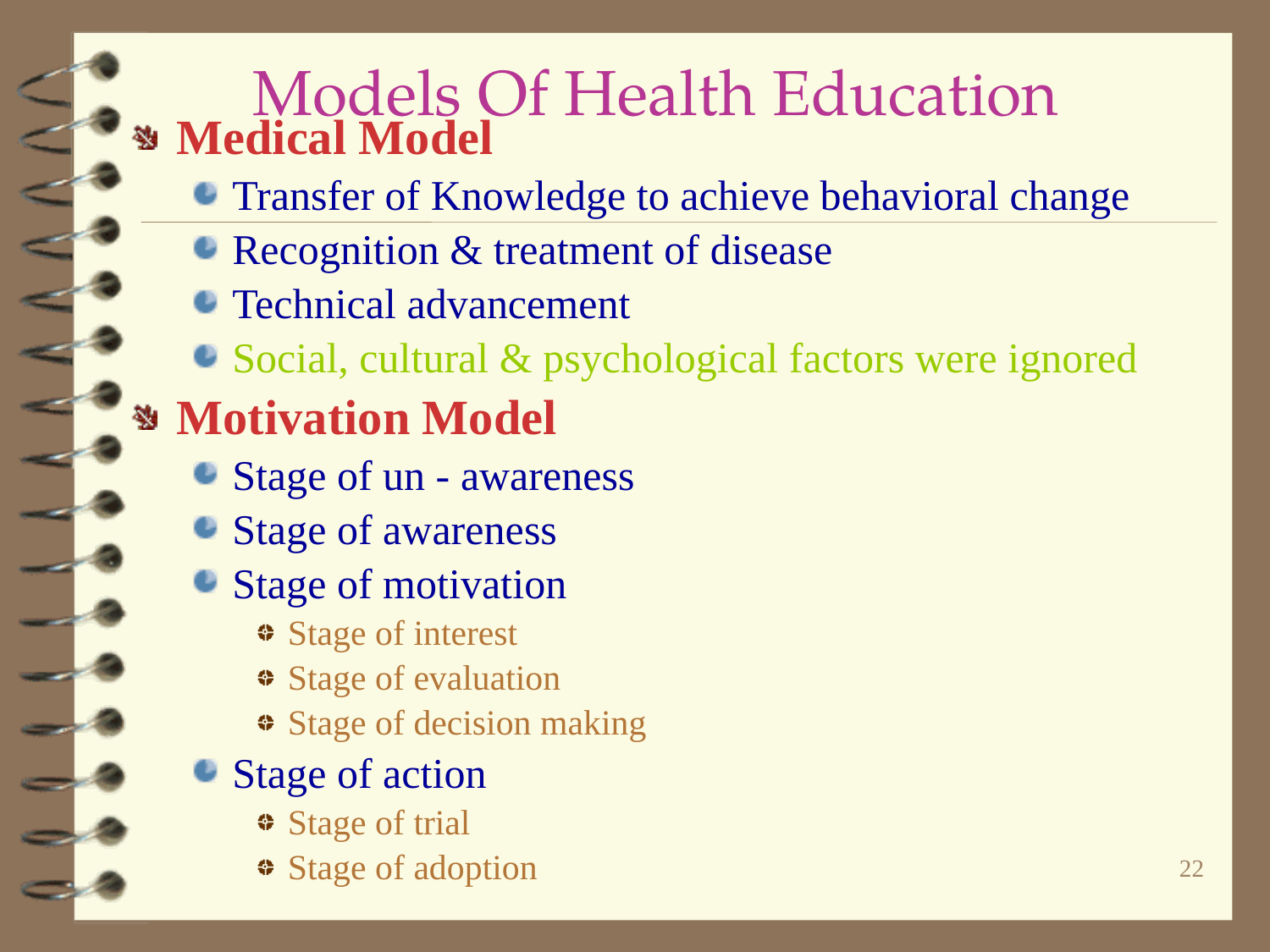

# Models Of Health Education
Medical Model
Transfer of Knowledge to achieve behavioral change
Recognition & treatment of disease
Technical advancement
Social, cultural & psychological factors were ignored
Motivation Model
Stage of un - awareness
Stage of awareness
Stage of motivation
Stage of interest
Stage of evaluation
Stage of decision making
Stage of action
Stage of trial
Stage of adoption

22